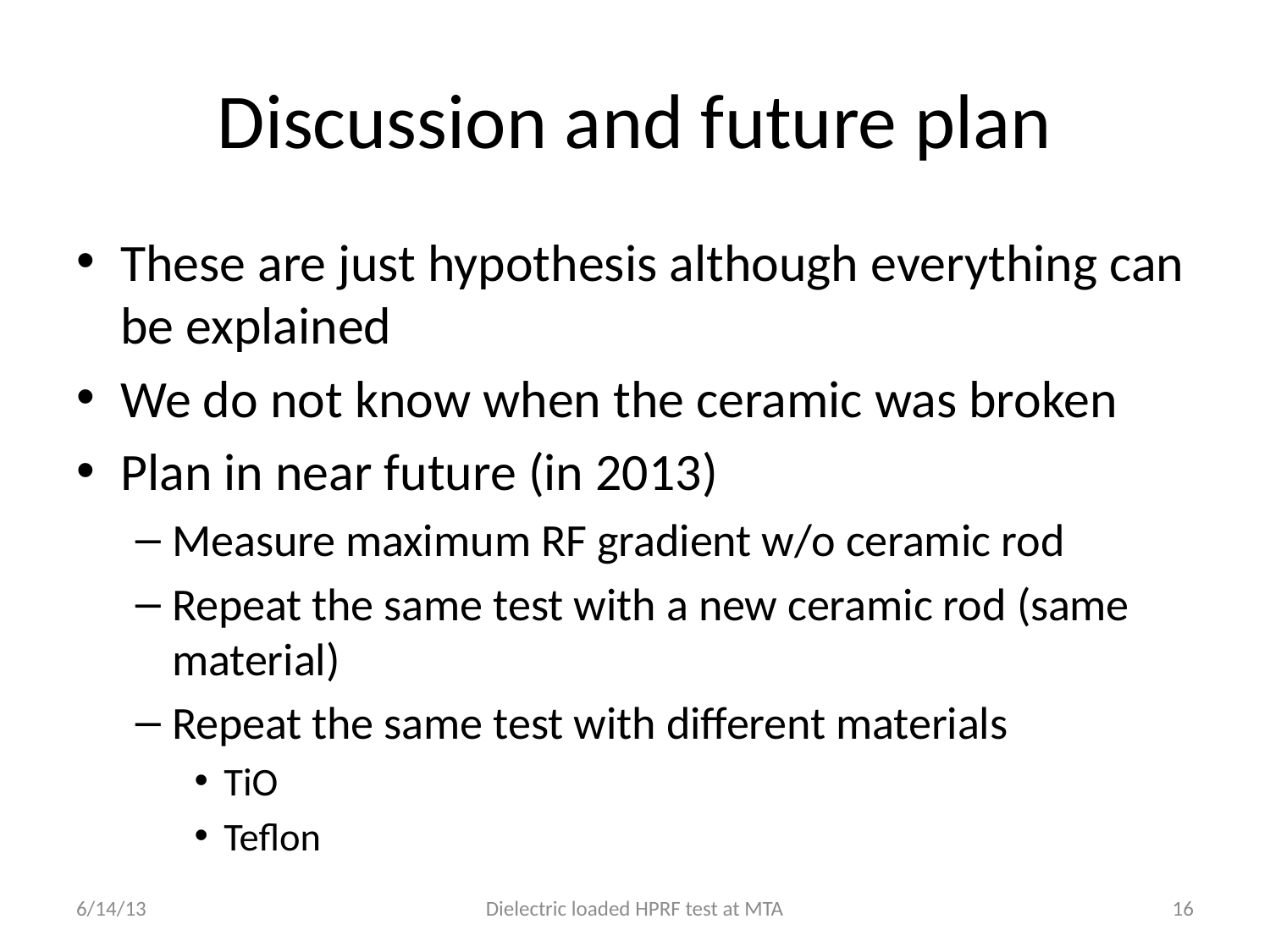

# Discussion and future plan
These are just hypothesis although everything can be explained
We do not know when the ceramic was broken
Plan in near future (in 2013)
Measure maximum RF gradient w/o ceramic rod
Repeat the same test with a new ceramic rod (same material)
Repeat the same test with different materials
TiO
Teflon
6/14/13
Dielectric loaded HPRF test at MTA
16